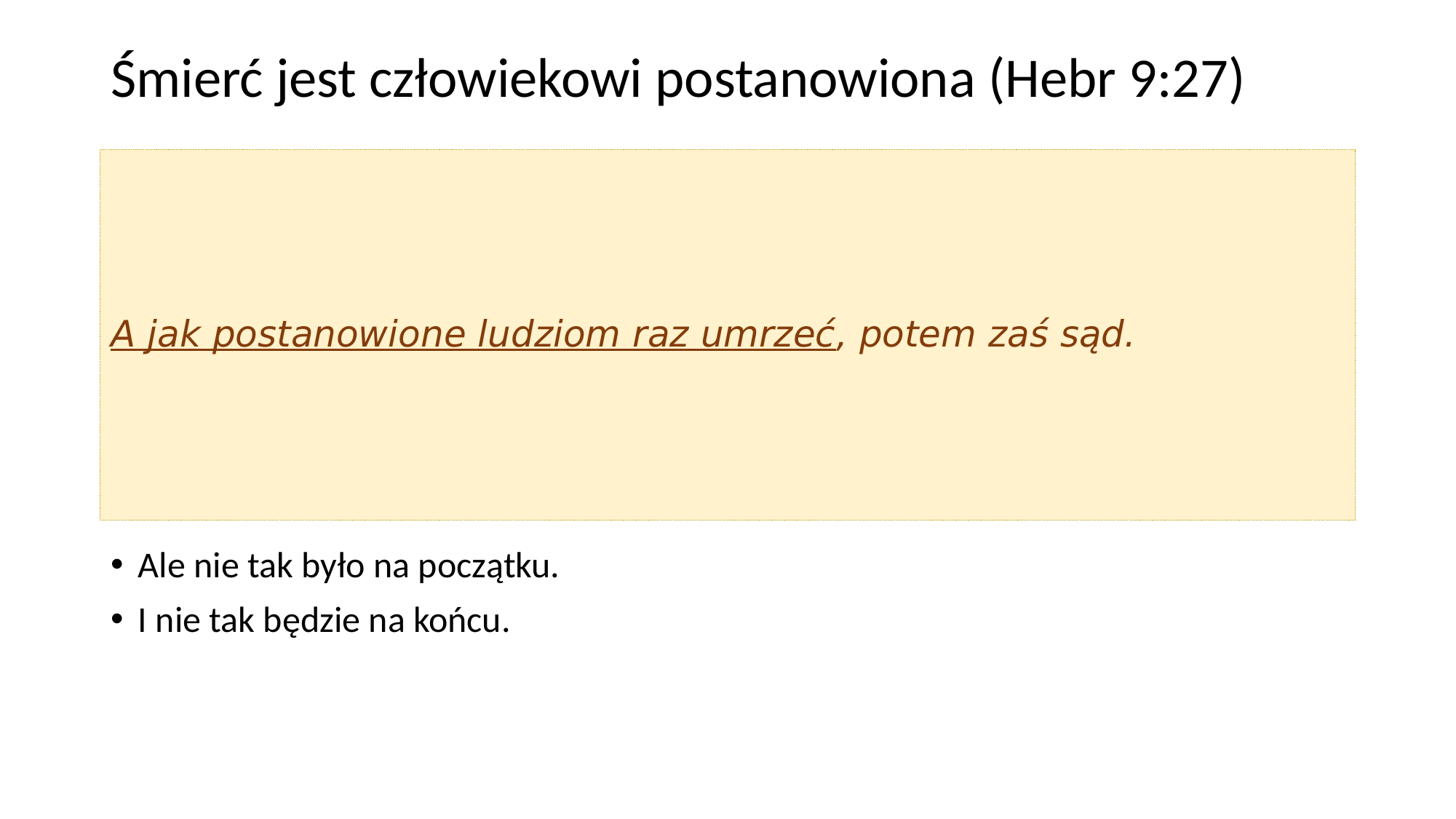

# Śmierć jest człowiekowi postanowiona (Hebr 9:27)
A jak postanowione ludziom raz umrzeć, potem zaś sąd.
Ale nie tak było na początku.
I nie tak będzie na końcu.